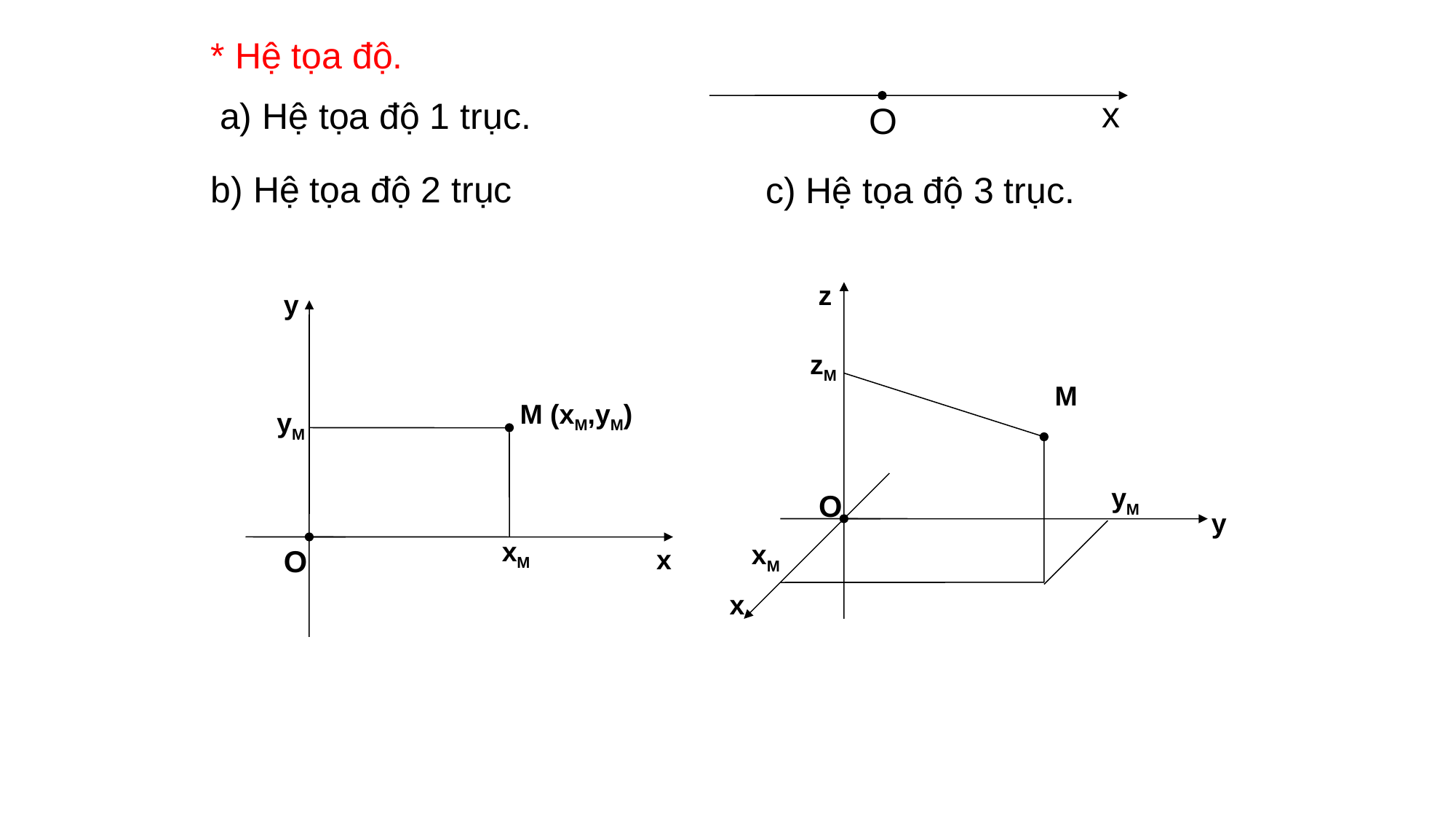

* Hệ tọa độ.
x
O

a) Hệ tọa độ 1 trục.
b) Hệ tọa độ 2 trục
c) Hệ tọa độ 3 trục.
z

zM

M

y
yM
xM
O
x
y

O
x
M (xM,yM)
yM

xM